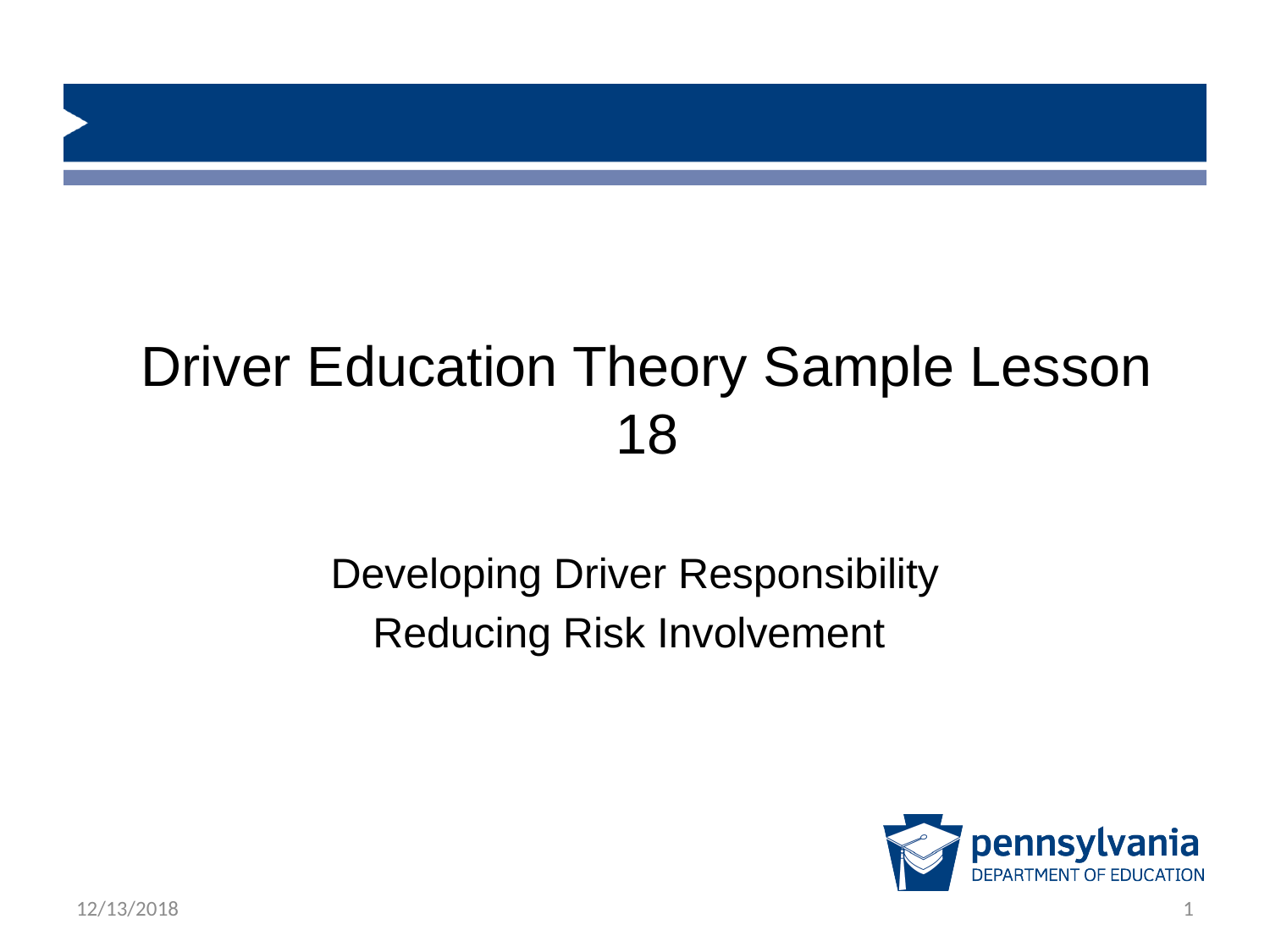

# Driver Education Theory Sample Lesson 18
Developing Driver Responsibility
Reducing Risk Involvement
12/13/2018
1